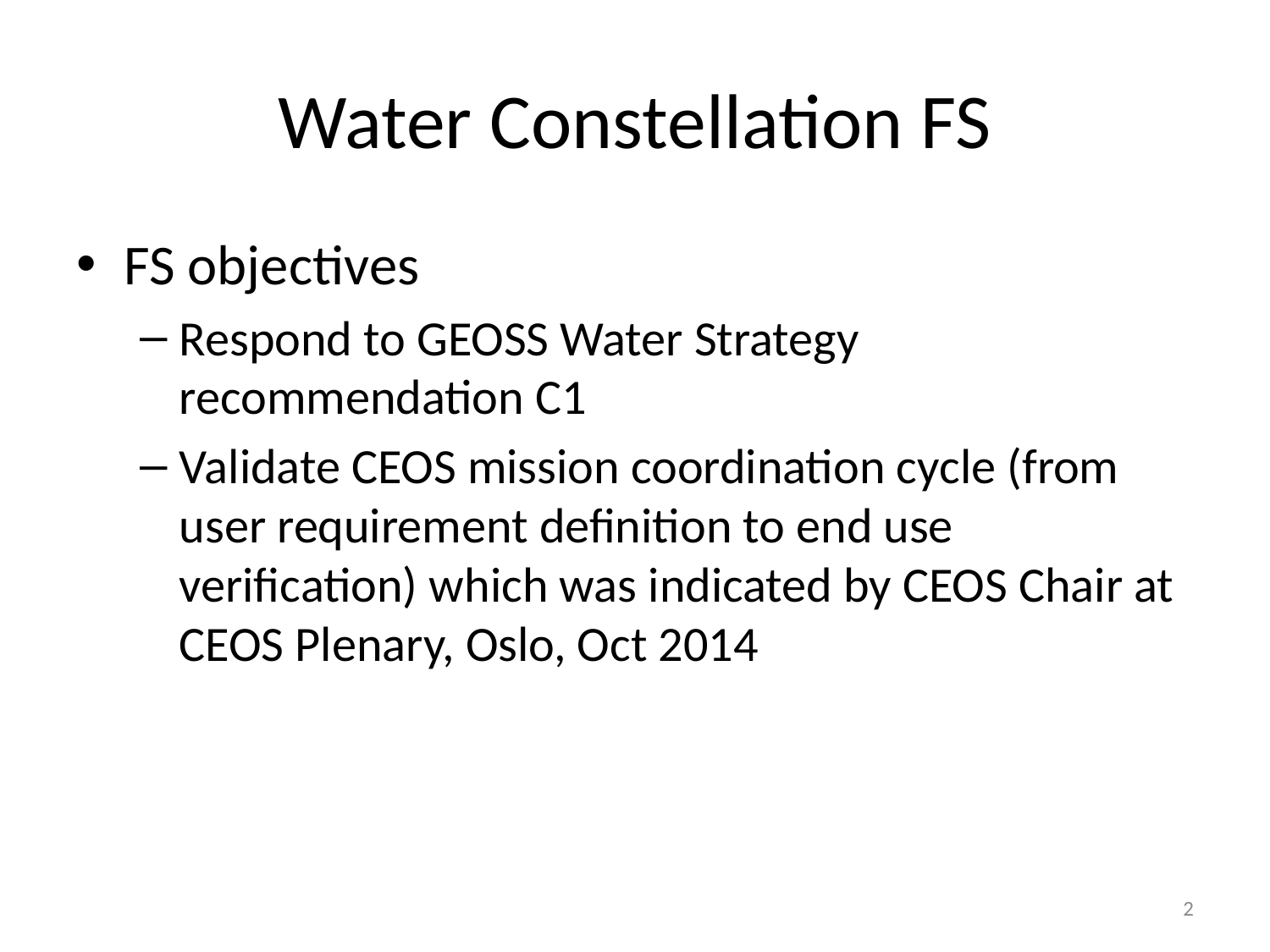

# Water Constellation FS
FS objectives
Respond to GEOSS Water Strategy recommendation C1
Validate CEOS mission coordination cycle (from user requirement definition to end use verification) which was indicated by CEOS Chair at CEOS Plenary, Oslo, Oct 2014
2